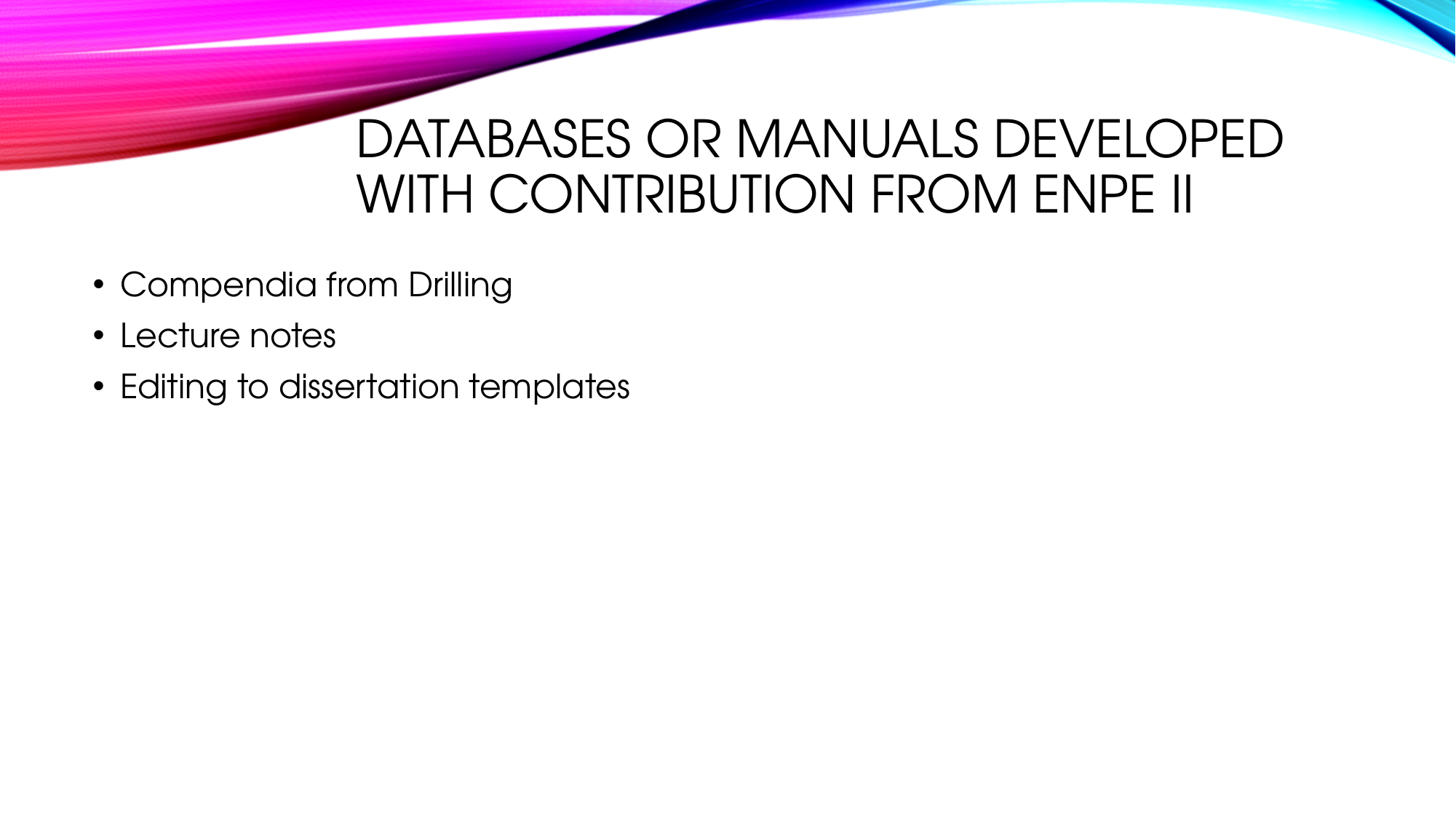

# Databases or manuals developed with contribution from EnPe II
Compendia from Drilling
Lecture notes
Editing to dissertation templates